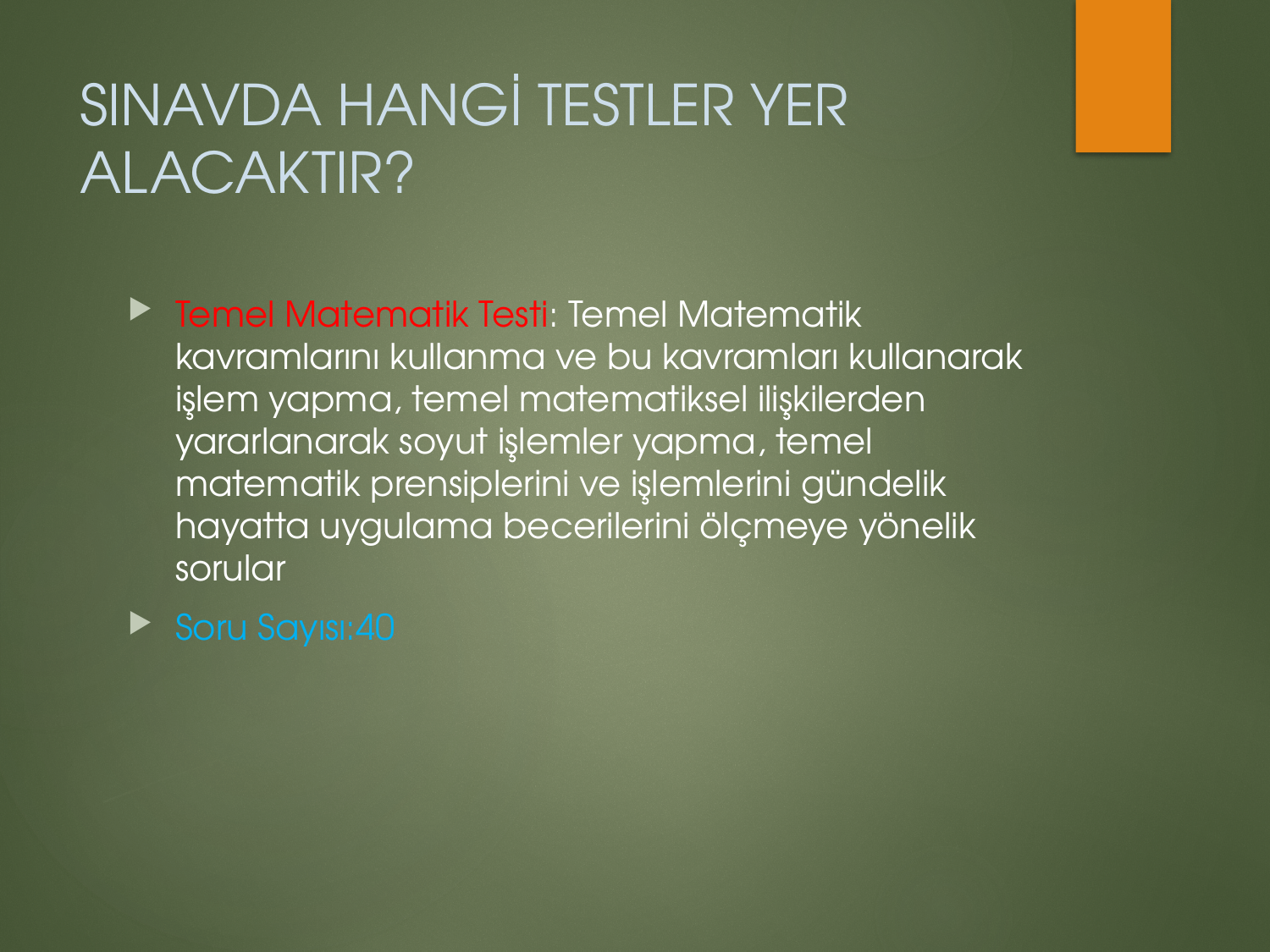

# SINAVDA HANGİ TESTLER YER ALACAKTIR?
Temel Matematik Testi: Temel Matematik kavramlarını kullanma ve bu kavramları kullanarak işlem yapma, temel matematiksel ilişkilerden yararlanarak soyut işlemler yapma, temel matematik prensiplerini ve işlemlerini gündelik hayatta uygulama becerilerini ölçmeye yönelik sorular
Soru Sayısı:40